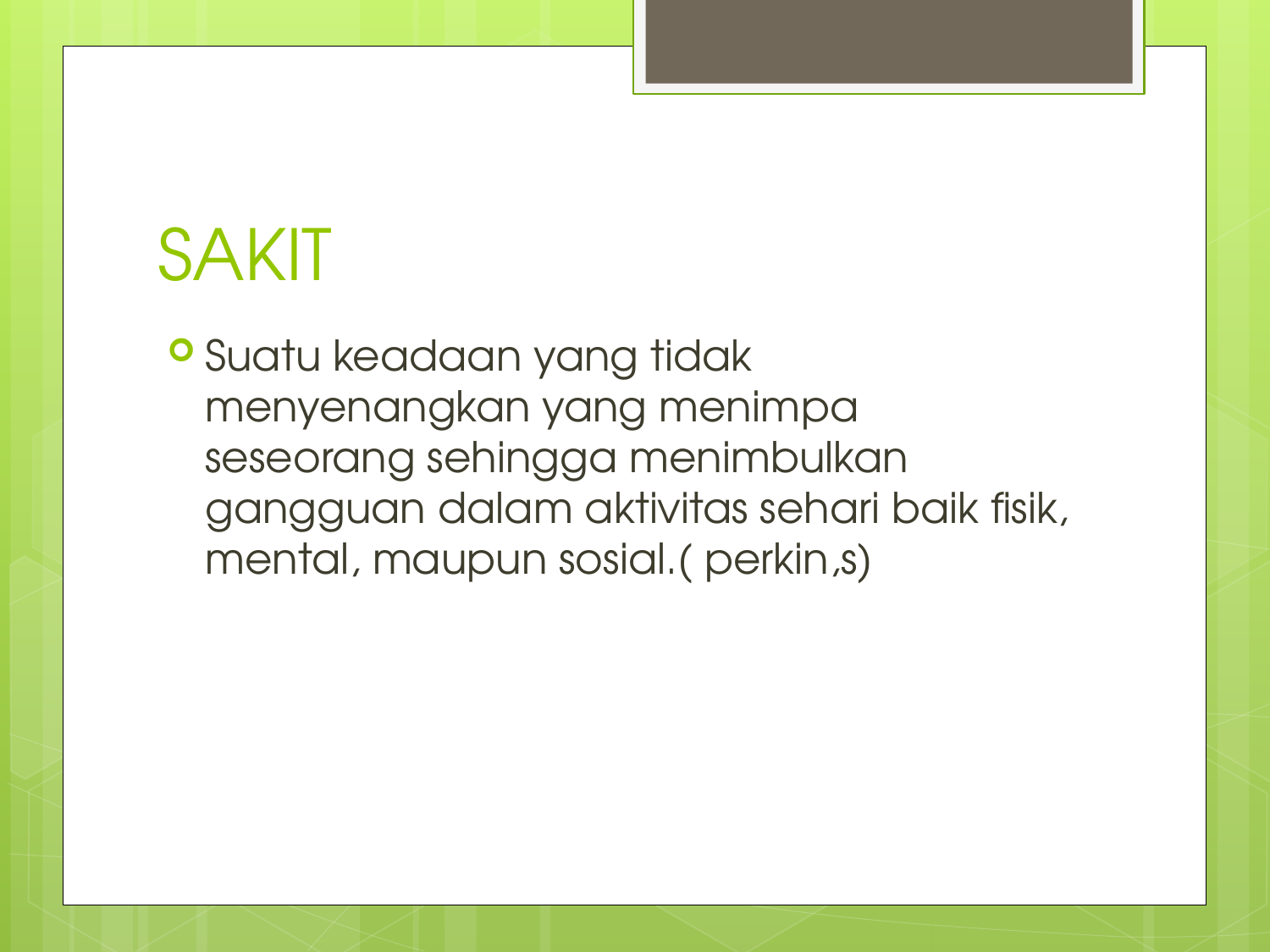

# SAKIT
Suatu keadaan yang tidak menyenangkan yang menimpa seseorang sehingga menimbulkan gangguan dalam aktivitas sehari baik fisik, mental, maupun sosial.( perkin,s)